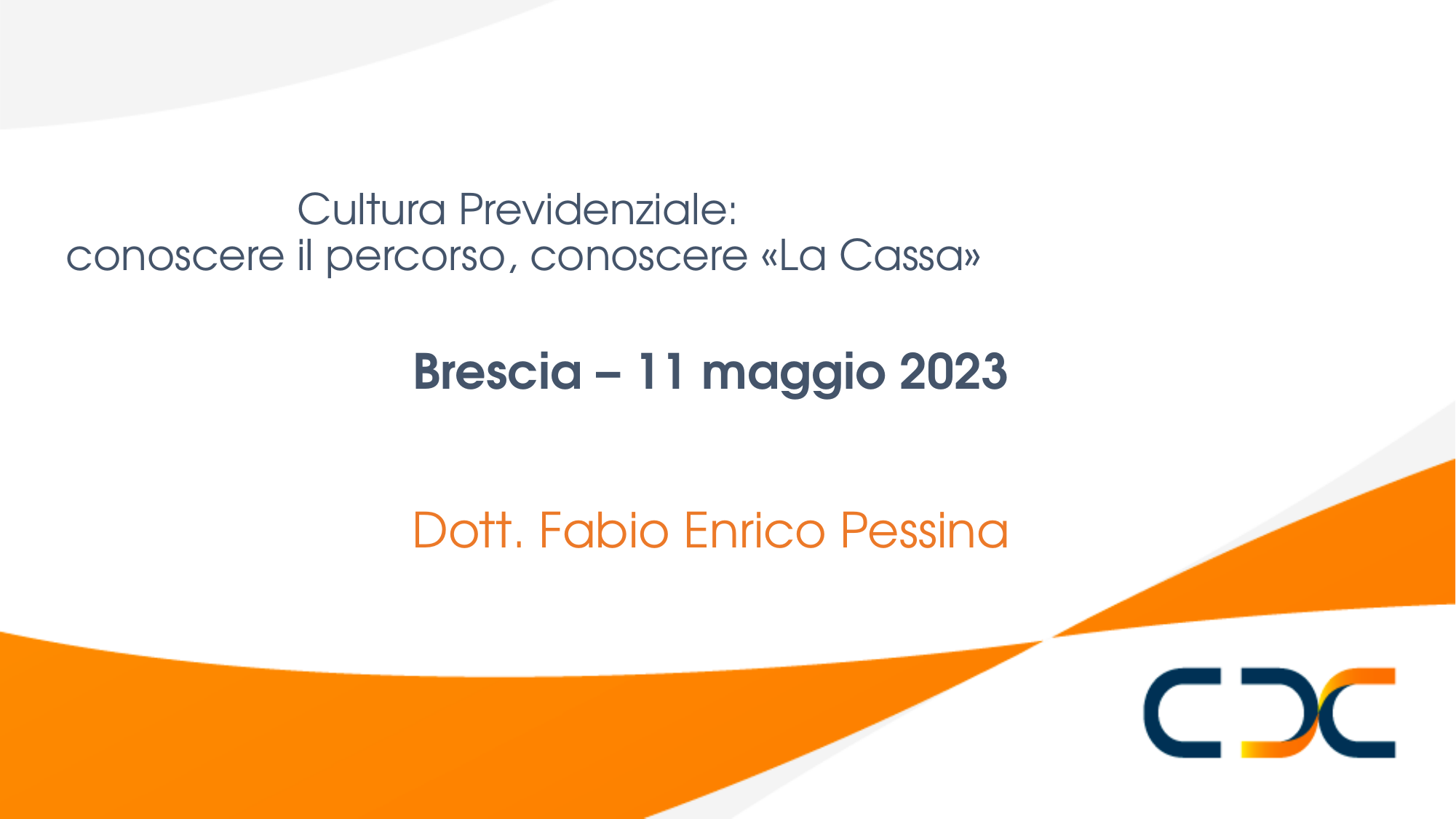

Cultura Previdenziale:
conoscere il percorso, conoscere «La Cassa»

Brescia – 11 maggio 2023

Dott. Fabio Enrico Pessina